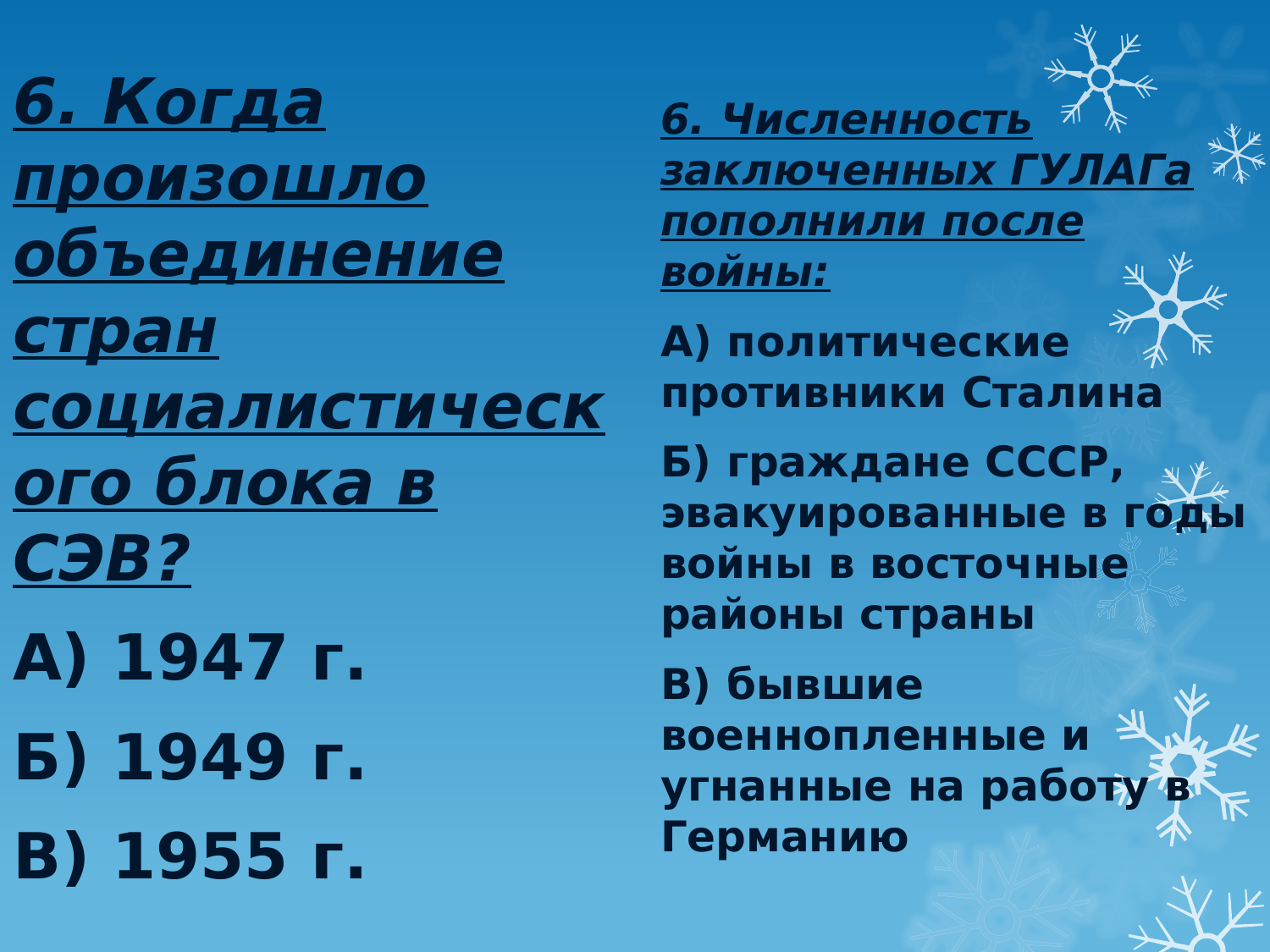

6. Когда произошло объединение стран социалистического блока в СЭВ?
А) 1947 г.
Б) 1949 г.
В) 1955 г.
6. Численность заключенных ГУЛАГа пополнили после войны:
А) политические противники Сталина
Б) граждане СССР, эвакуированные в годы войны в восточные районы страны
В) бывшие военнопленные и угнанные на работу в Германию
#